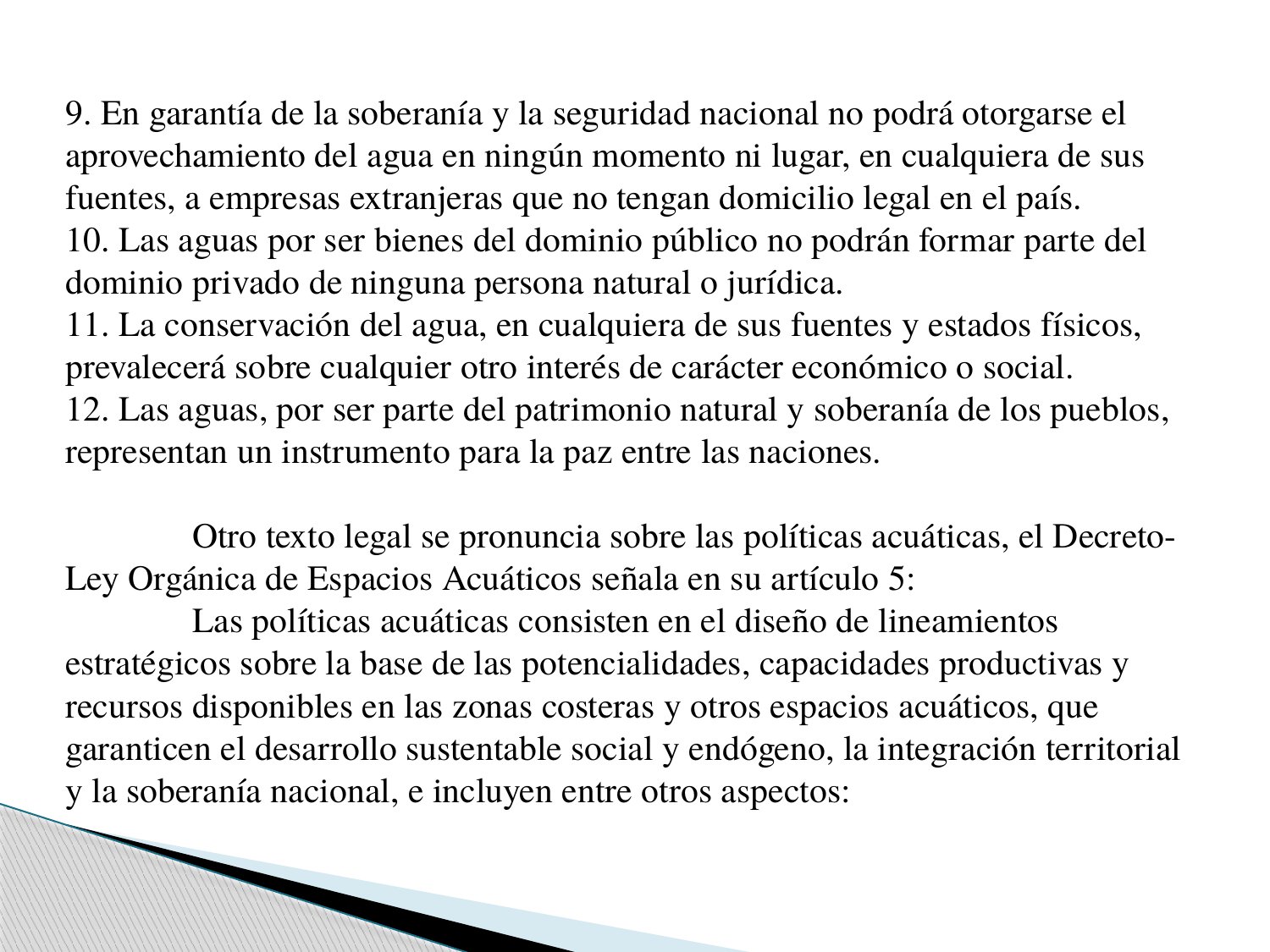

# 9. En garantía de la soberanía y la seguridad nacional no podrá otorgarse el aprovechamiento del agua en ningún momento ni lugar, en cualquiera de sus fuentes, a empresas extranjeras que no tengan domicilio legal en el país. 10. Las aguas por ser bienes del dominio público no podrán formar parte del dominio privado de ninguna persona natural o jurídica. 11. La conservación del agua, en cualquiera de sus fuentes y estados físicos, prevalecerá sobre cualquier otro interés de carácter económico o social. 12. Las aguas, por ser parte del patrimonio natural y soberanía de los pueblos, representan un instrumento para la paz entre las naciones.   Otro texto legal se pronuncia sobre las políticas acuáticas, el Decreto-Ley Orgánica de Espacios Acuáticos señala en su artículo 5: Las políticas acuáticas consisten en el diseño de lineamientos estratégicos sobre la base de las potencialidades, capacidades productivas y recursos disponibles en las zonas costeras y otros espacios acuáticos, que garanticen el desarrollo sustentable social y endógeno, la integración territorial y la soberanía nacional, e incluyen entre otros aspectos: